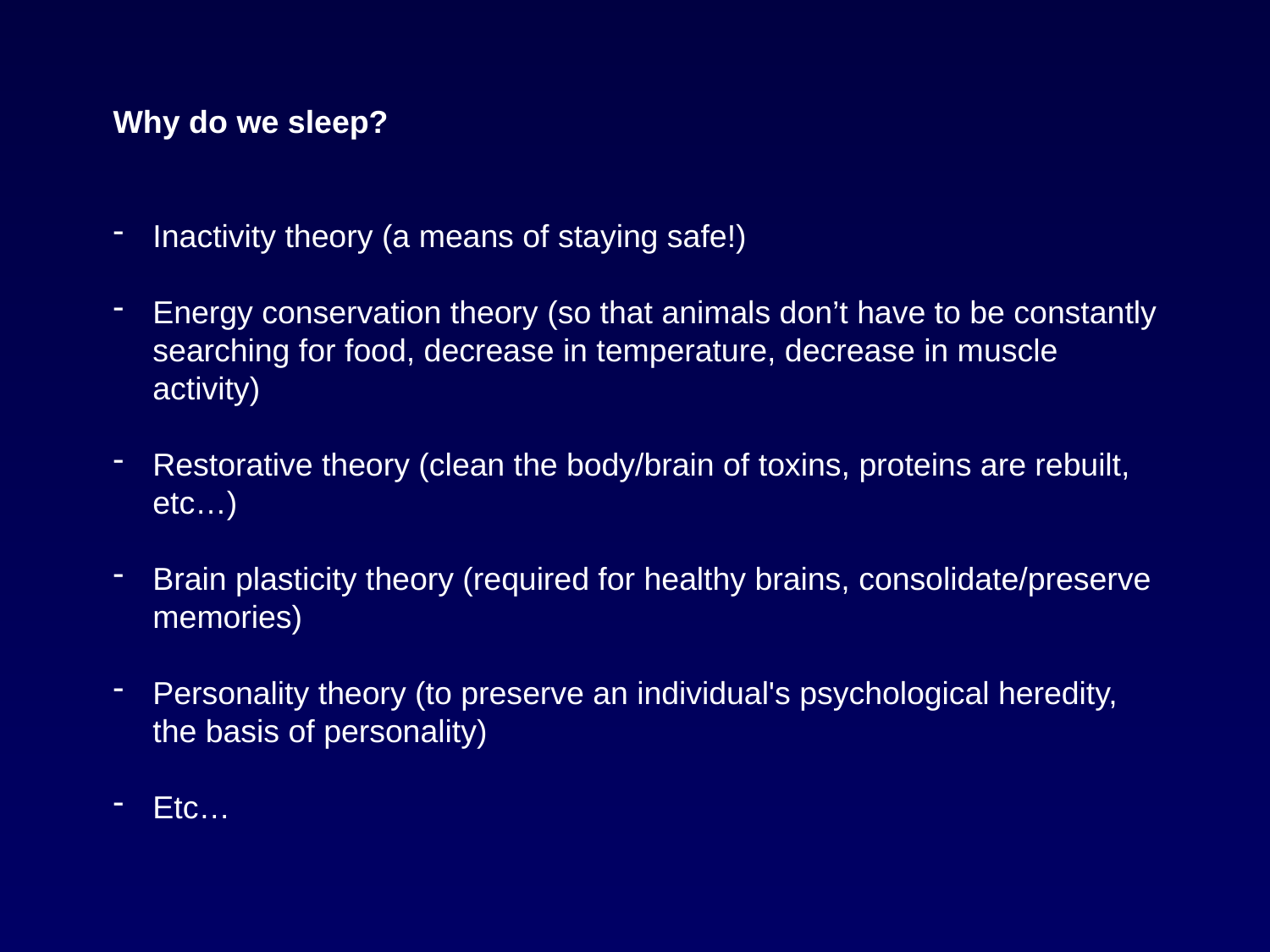

Why do we sleep?

Inactivity theory (a means of staying safe!)

Energy conservation theory (so that animals don’t have to be constantly searching for food, decrease in temperature, decrease in muscle activity)

Restorative theory (clean the body/brain of toxins, proteins are rebuilt, etc…)

Brain plasticity theory (required for healthy brains, consolidate/preserve memories)

Personality theory (to preserve an individual's psychological heredity, the basis of personality)

Etc…